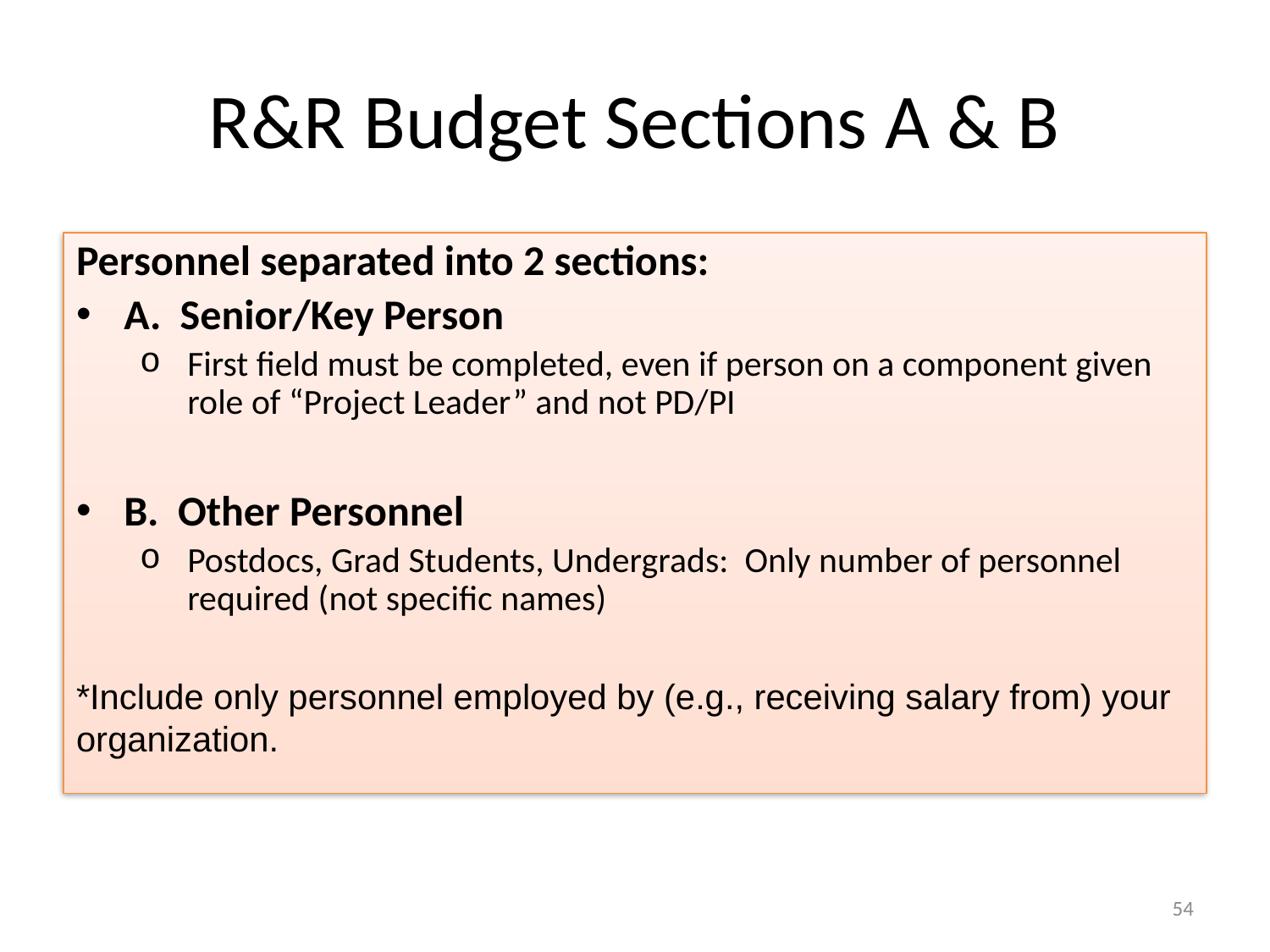

# R&R Budget Sections A & B
Personnel separated into 2 sections:
A.  Senior/Key Person
First field must be completed, even if person on a component given role of “Project Leader” and not PD/PI

B.  Other Personnel
Postdocs, Grad Students, Undergrads:  Only number of personnel required (not specific names)

*Include only personnel employed by (e.g., receiving salary from) your organization.

54